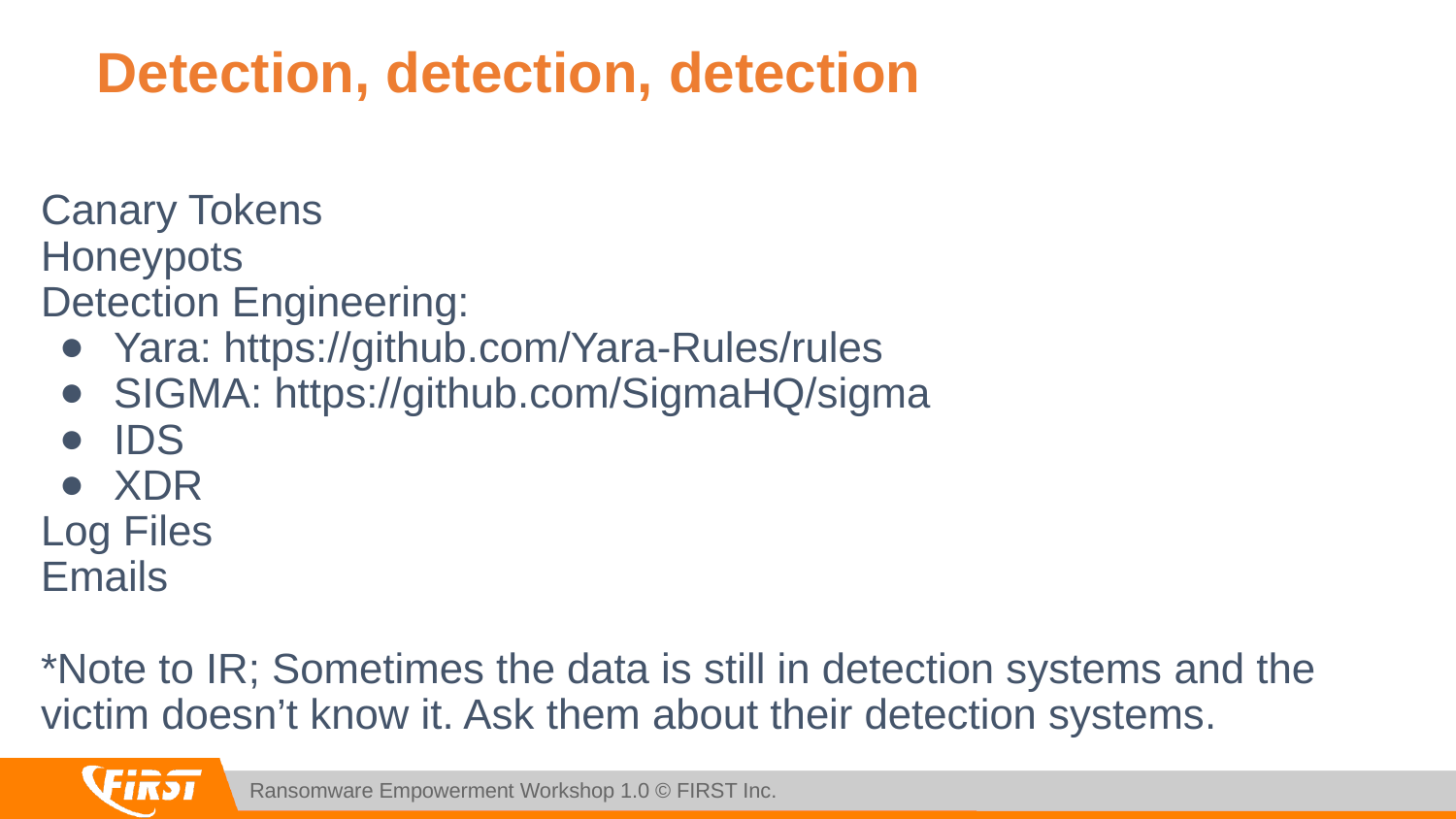

# Detection, detection, detection
Canary Tokens
Honeypots
Detection Engineering:
Yara: https://github.com/Yara-Rules/rules
SIGMA: https://github.com/SigmaHQ/sigma
IDS
XDR
Log Files
Emails

*Note to IR; Sometimes the data is still in detection systems and the victim doesn’t know it. Ask them about their detection systems.